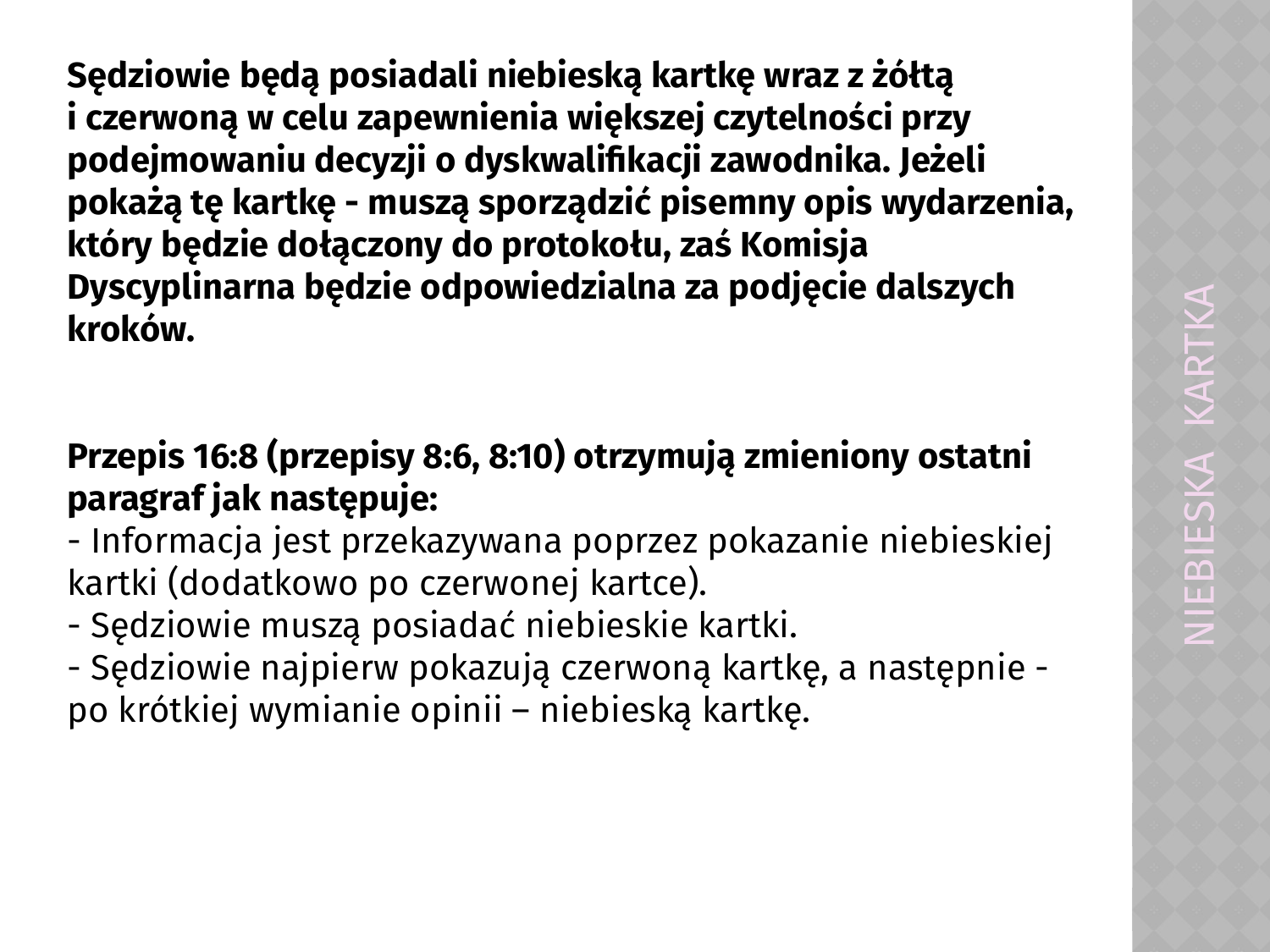

NIEBIESKA  KARTKA
Sędziowie będą posiadali niebieską kartkę wraz z żółtą
i czerwoną w celu zapewnienia większej czytelności przy podejmowaniu decyzji o dyskwalifikacji zawodnika. Jeżeli pokażą tę kartkę - muszą sporządzić pisemny opis wydarzenia, który będzie dołączony do protokołu, zaś Komisja Dyscyplinarna będzie odpowiedzialna za podjęcie dalszych kroków.

Przepis 16:8 (przepisy 8:6, 8:10) otrzymują zmieniony ostatni paragraf jak następuje:
- Informacja jest przekazywana poprzez pokazanie niebieskiej kartki (dodatkowo po czerwonej kartce).
- Sędziowie muszą posiadać niebieskie kartki.
- Sędziowie najpierw pokazują czerwoną kartkę, a następnie - po krótkiej wymianie opinii – niebieską kartkę.